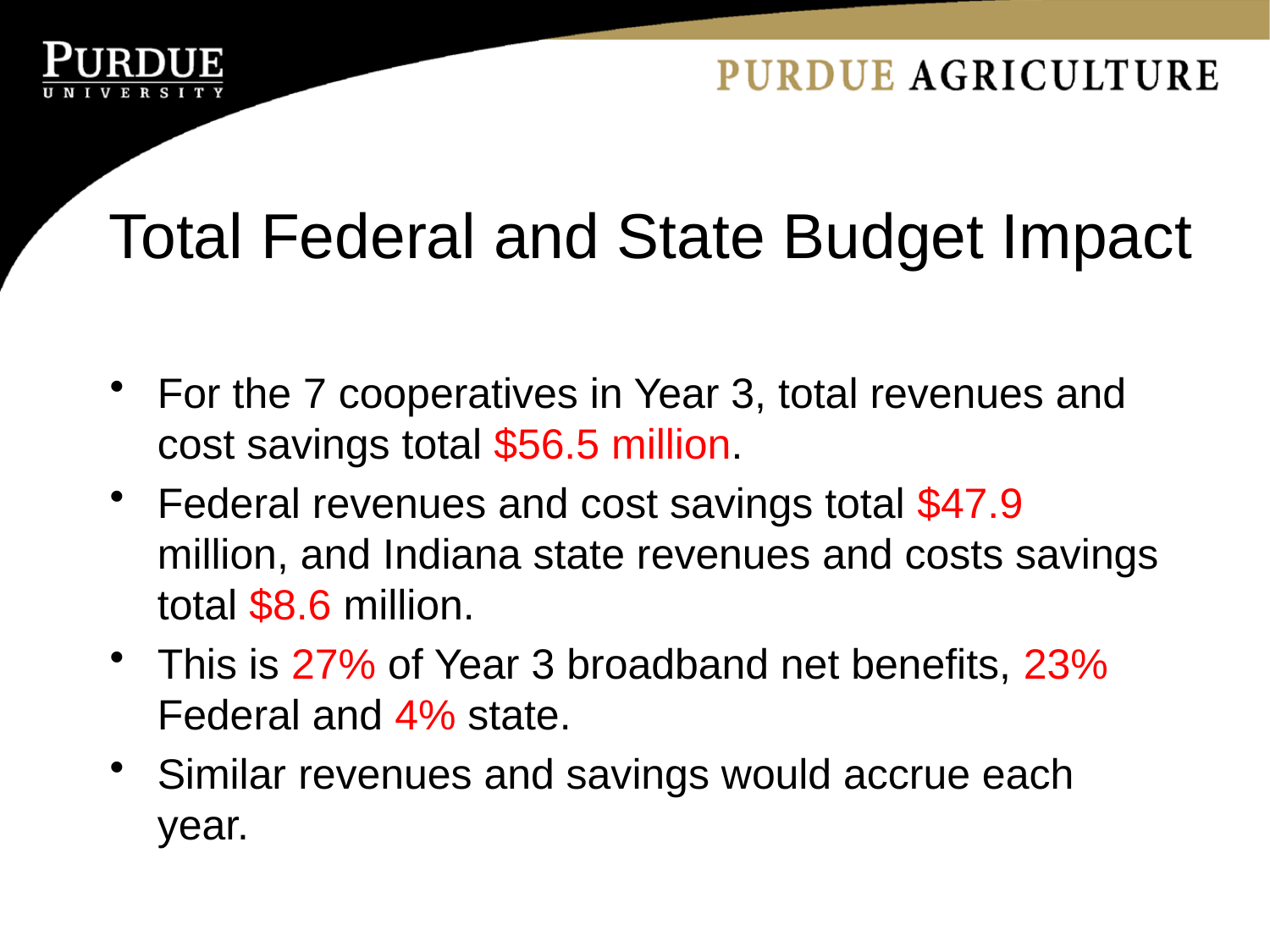

# Total Federal and State Budget Impact
For the 7 cooperatives in Year 3, total revenues and cost savings total $56.5 million.
Federal revenues and cost savings total $47.9 million, and Indiana state revenues and costs savings total $8.6 million.
This is 27% of Year 3 broadband net benefits, 23% Federal and 4% state.
Similar revenues and savings would accrue each year.